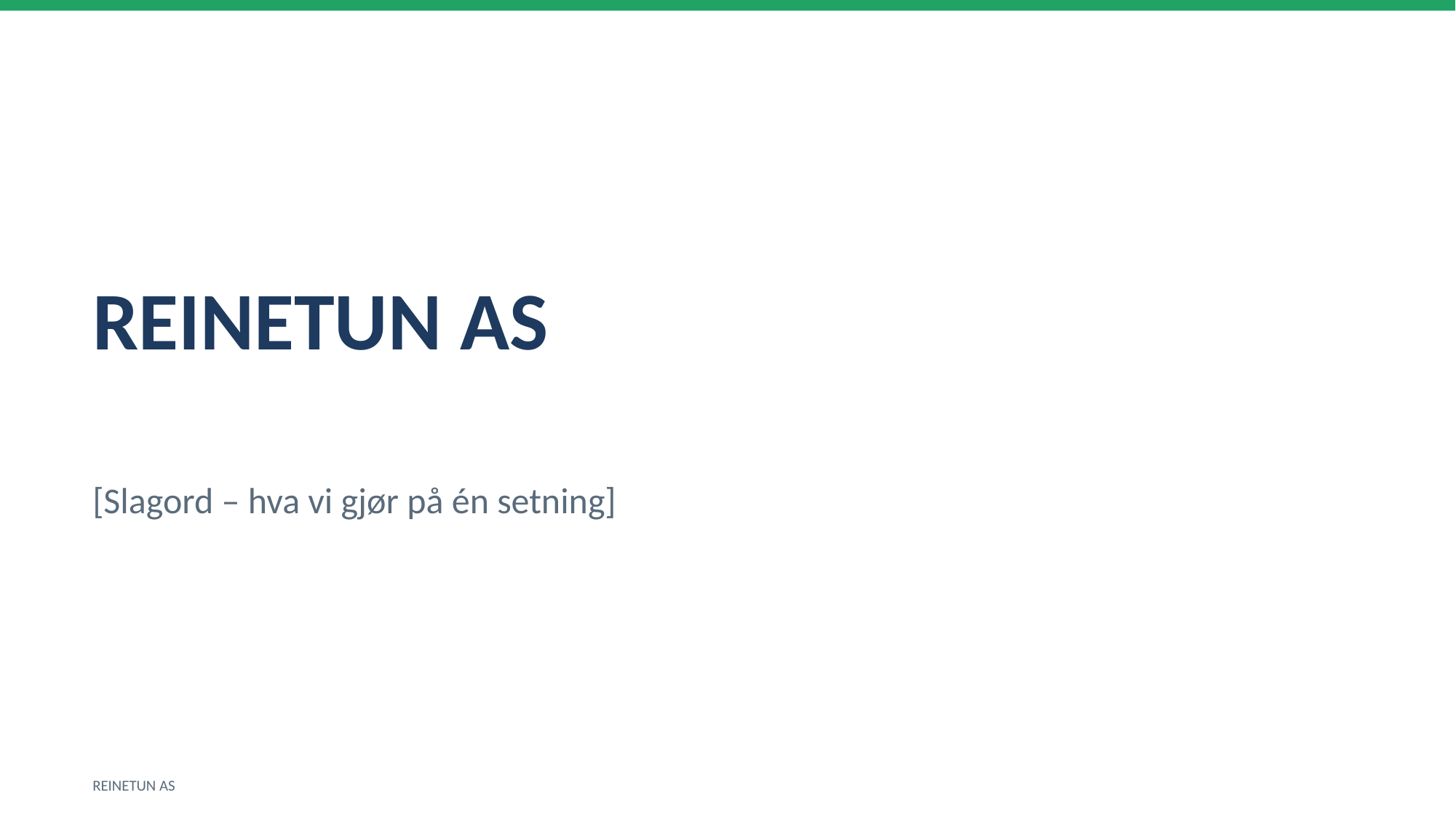

REINETUN AS
[Slagord – hva vi gjør på én setning]
REINETUN AS